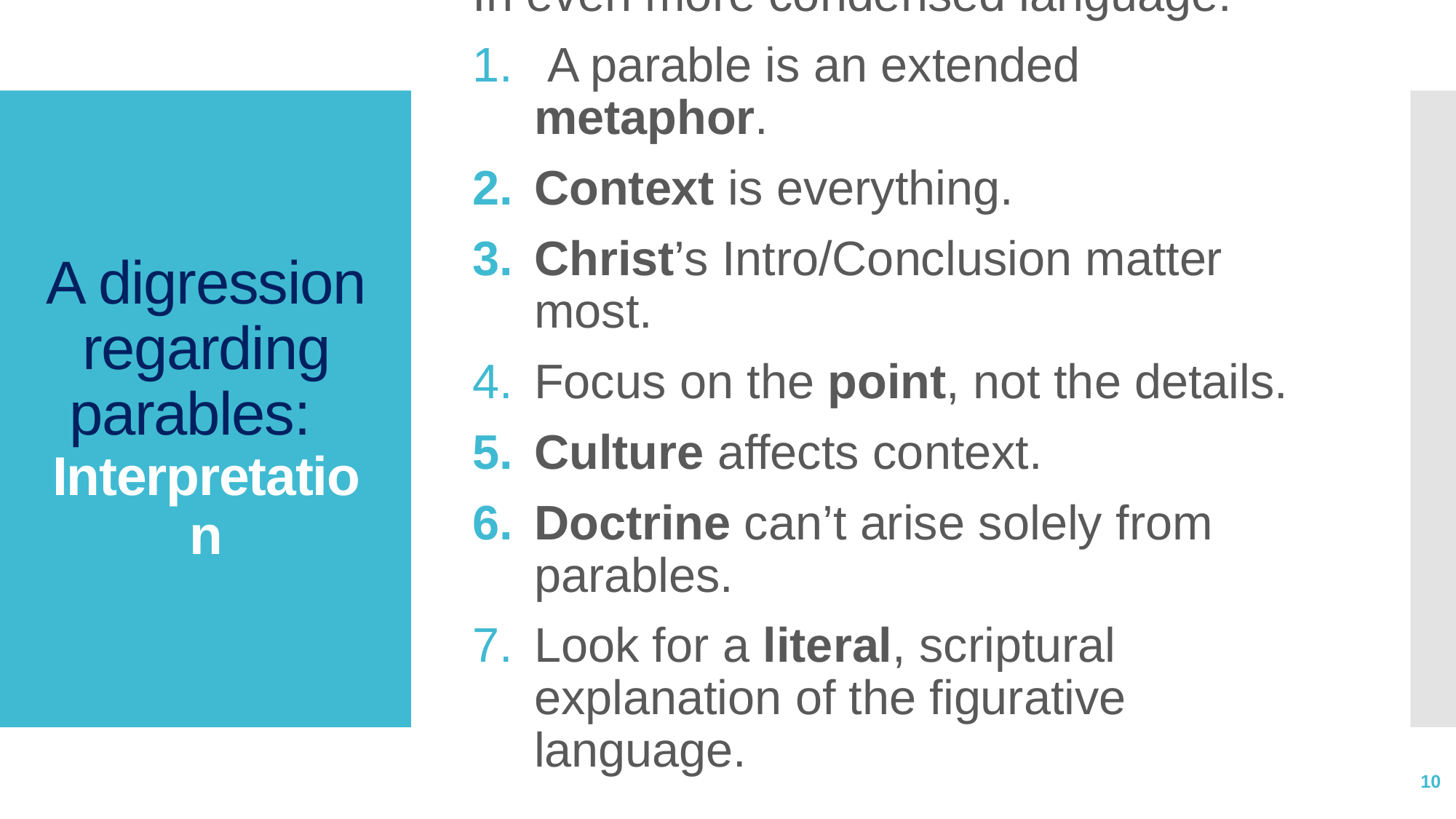

In even more condensed language:
 A parable is an extended metaphor.
Context is everything.
Christ’s Intro/Conclusion matter most.
Focus on the point, not the details.
Culture affects context.
Doctrine can’t arise solely from parables.
Look for a literal, scriptural explanation of the figurative language.

# A digression regarding parables: Interpretation
10